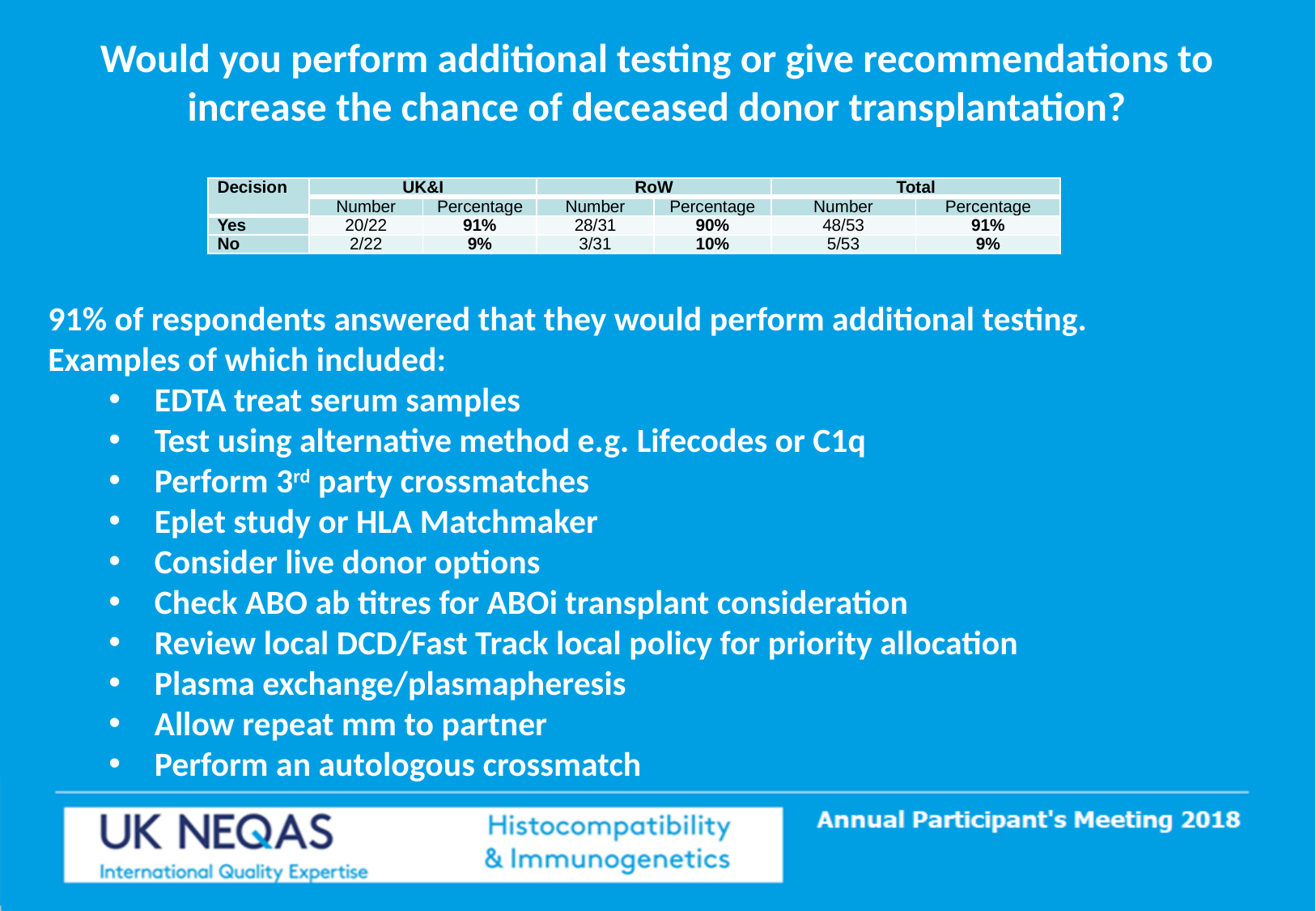

# Would you perform additional testing or give recommendations to increase the chance of deceased donor transplantation?
| Decision | UK&I |  | RoW |  | Total |  |
| --- | --- | --- | --- | --- | --- | --- |
|  | Number | Percentage | Number | Percentage | Number | Percentage |
| Yes | 20/22 | 91% | 28/31 | 90% | 48/53 | 91% |
| No | 2/22 | 9% | 3/31 | 10% | 5/53 | 9% |
91% of respondents answered that they would perform additional testing. Examples of which included:
EDTA treat serum samples
Test using alternative method e.g. Lifecodes or C1q
Perform 3rd party crossmatches
Eplet study or HLA Matchmaker
Consider live donor options
Check ABO ab titres for ABOi transplant consideration
Review local DCD/Fast Track local policy for priority allocation
Plasma exchange/plasmapheresis
Allow repeat mm to partner
Perform an autologous crossmatch